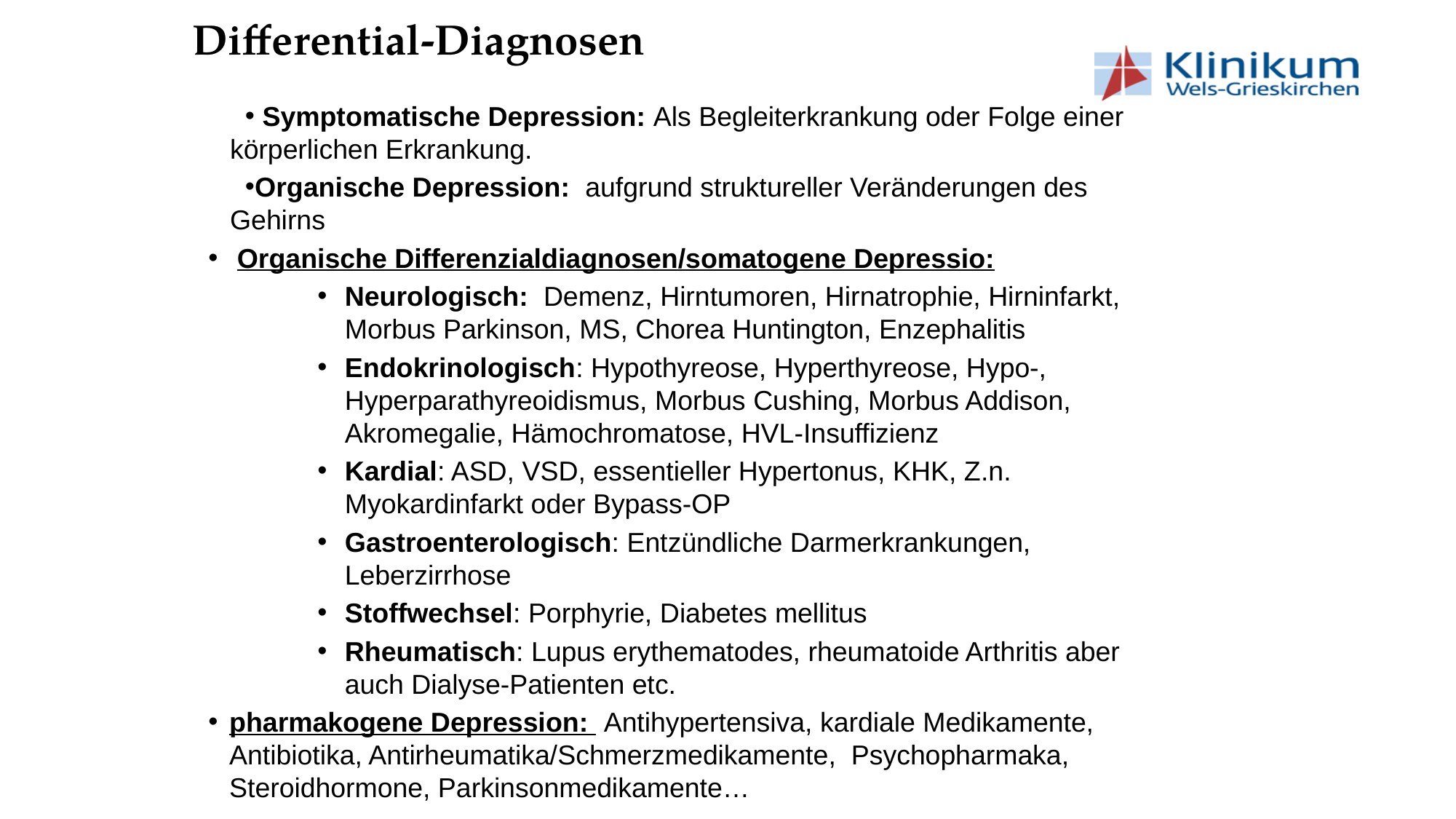

# Differential-Diagnosen
 Symptomatische Depression: Als Begleiterkrankung oder Folge einer körperlichen Erkrankung.
Organische Depression:  aufgrund struktureller Veränderungen des Gehirns
 Organische Differenzialdiagnosen/somatogene Depressio:
Neurologisch:  Demenz, Hirntumoren, Hirnatrophie, Hirninfarkt, Morbus Parkinson, MS, Chorea Huntington, Enzephalitis
Endokrinologisch: Hypothyreose, Hyperthyreose, Hypo-, Hyperparathyreoidismus, Morbus Cushing, Morbus Addison, Akromegalie, Hämochromatose, HVL-Insuffizienz
Kardial: ASD, VSD, essentieller Hypertonus, KHK, Z.n. Myokardinfarkt oder Bypass-OP
Gastroenterologisch: Entzündliche Darmerkrankungen, Leberzirrhose
Stoffwechsel: Porphyrie, Diabetes mellitus
Rheumatisch: Lupus erythematodes, rheumatoide Arthritis aber auch Dialyse-Patienten etc.
pharmakogene Depression:  Antihypertensiva, kardiale Medikamente, Antibiotika, Antirheumatika/Schmerzmedikamente,  Psychopharmaka, Steroidhormone, Parkinsonmedikamente…